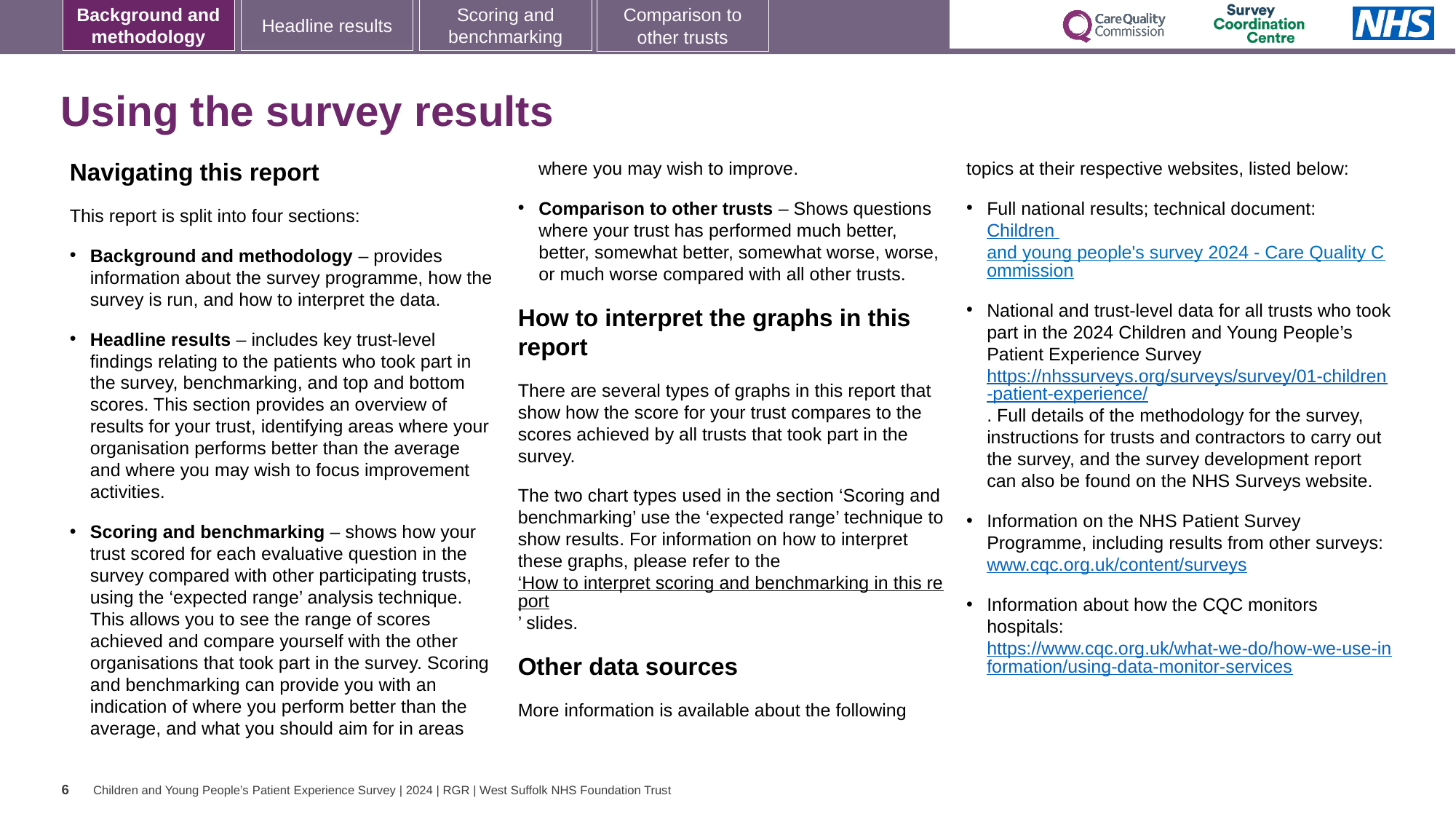

# Using the survey results
Navigating this report
This report is split into four sections:
Background and methodology – provides information about the survey programme, how the survey is run, and how to interpret the data.
Headline results – includes key trust-level findings relating to the patients who took part in the survey, benchmarking, and top and bottom scores. This section provides an overview of results for your trust, identifying areas where your organisation performs better than the average and where you may wish to focus improvement activities.
Scoring and benchmarking – shows how your trust scored for each evaluative question in the survey compared with other participating trusts, using the ‘expected range’ analysis technique. This allows you to see the range of scores achieved and compare yourself with the other organisations that took part in the survey. Scoring and benchmarking can provide you with an indication of where you perform better than the average, and what you should aim for in areas where you may wish to improve.
Comparison to other trusts – Shows questions where your trust has performed much better, better, somewhat better, somewhat worse, worse, or much worse compared with all other trusts.
How to interpret the graphs in this report
There are several types of graphs in this report that show how the score for your trust compares to the scores achieved by all trusts that took part in the survey.
The two chart types used in the section ‘Scoring and benchmarking’ use the ‘expected range’ technique to show results. For information on how to interpret these graphs, please refer to the ‘How to interpret scoring and benchmarking in this report’ slides.
Other data sources
More information is available about the following topics at their respective websites, listed below:
Full national results; technical document:   Children and young people's survey 2024 - Care Quality Commission
National and trust-level data for all trusts who took part in the 2024 Children and Young People’s Patient Experience Survey  https://nhssurveys.org/surveys/survey/01-children-patient-experience/. Full details of the methodology for the survey, instructions for trusts and contractors to carry out the survey, and the survey development report can also be found on the NHS Surveys website.
Information on the NHS Patient Survey Programme, including results from other surveys: www.cqc.org.uk/content/surveys
Information about how the CQC monitors hospitals: https://www.cqc.org.uk/what-we-do/how-we-use-information/using-data-monitor-services

6